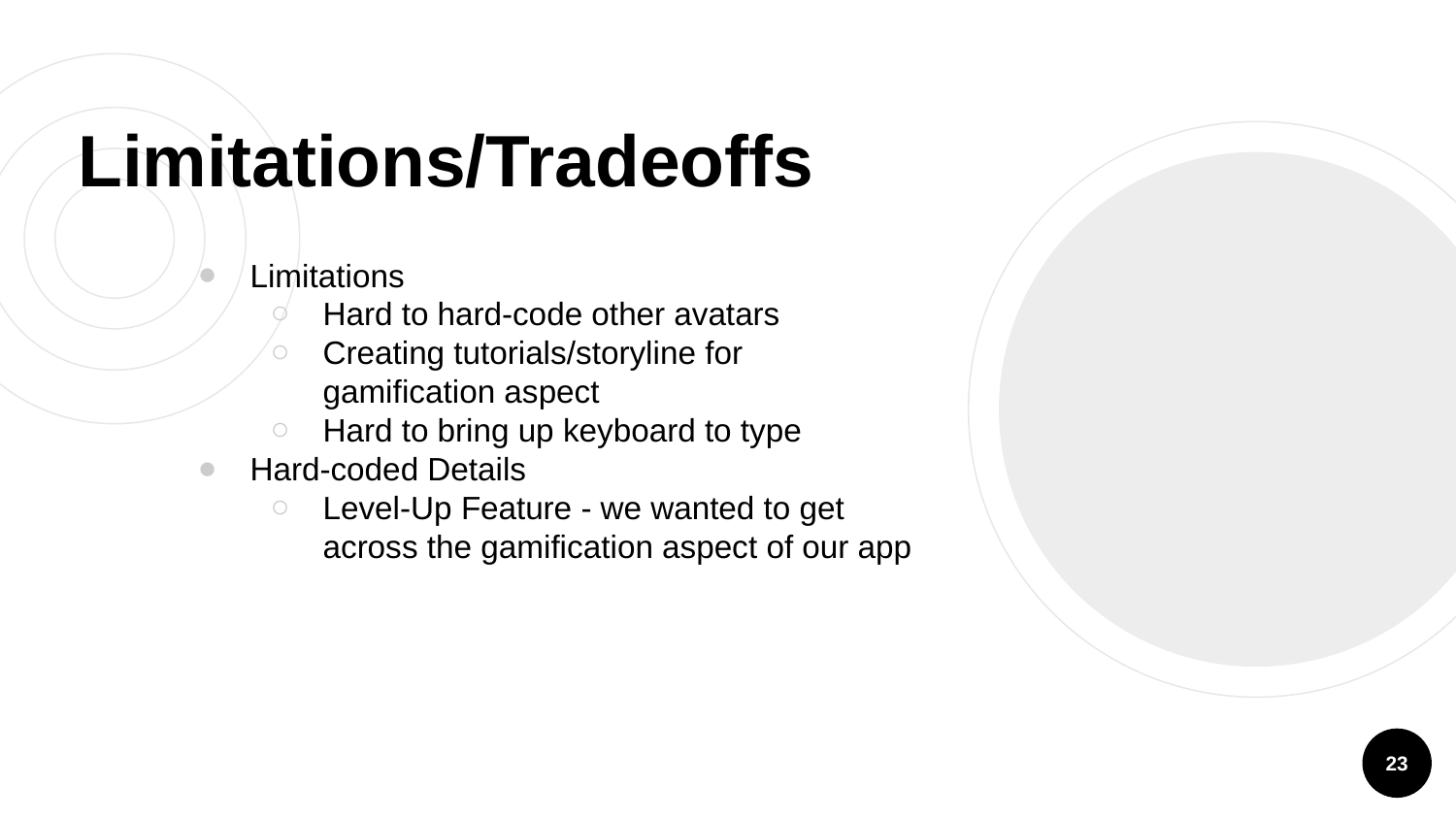

# Limitations/Tradeoffs
Limitations
Hard to hard-code other avatars
Creating tutorials/storyline for gamification aspect
Hard to bring up keyboard to type
Hard-coded Details
Level-Up Feature - we wanted to get across the gamification aspect of our app
23